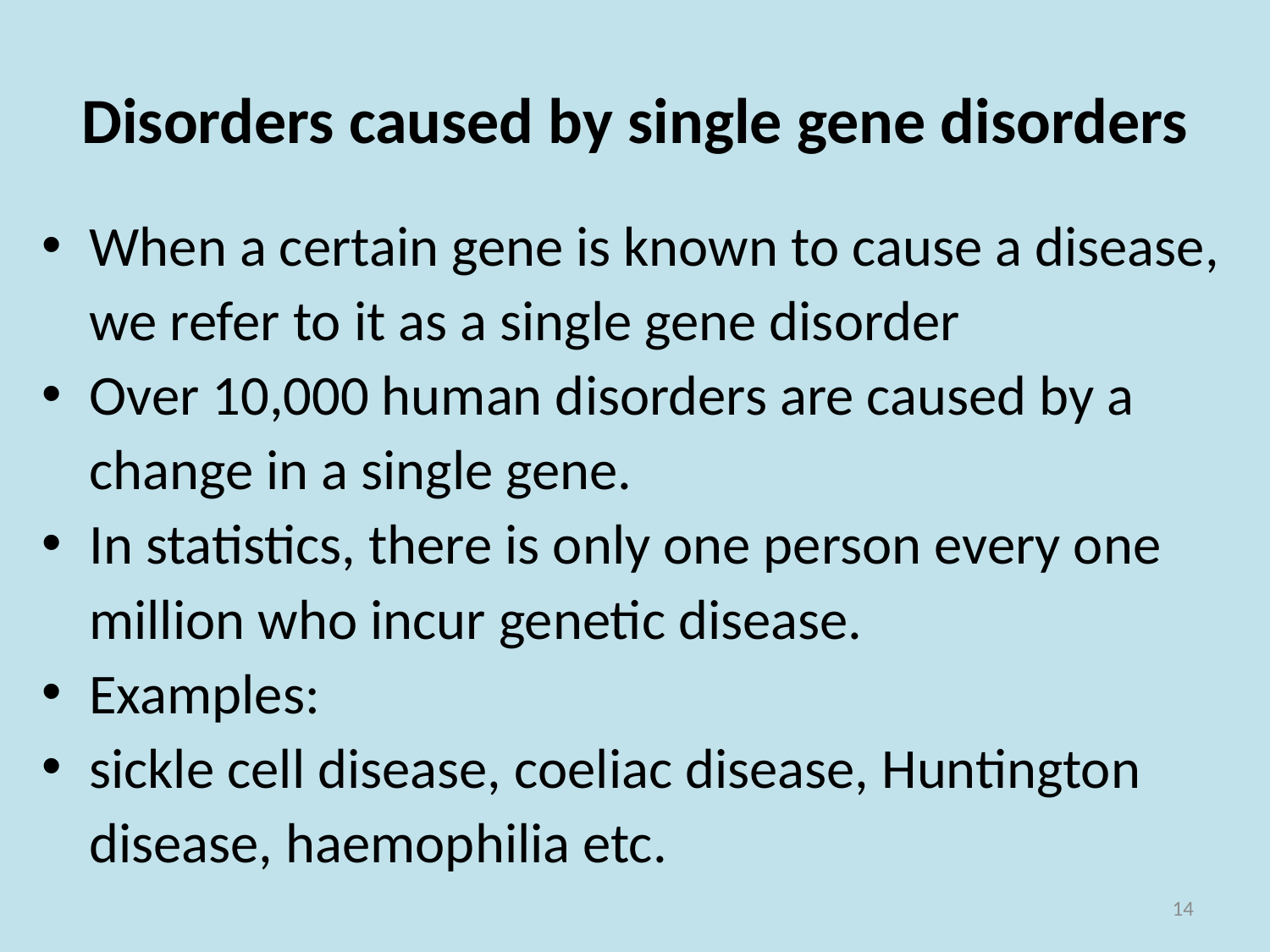

# Disorders caused by single gene disorders
When a certain gene is known to cause a disease, we refer to it as a single gene disorder
Over 10,000 human disorders are caused by a change in a single gene.
In statistics, there is only one person every one million who incur genetic disease.
Examples:
sickle cell disease, coeliac disease, Huntington disease, haemophilia etc.
14